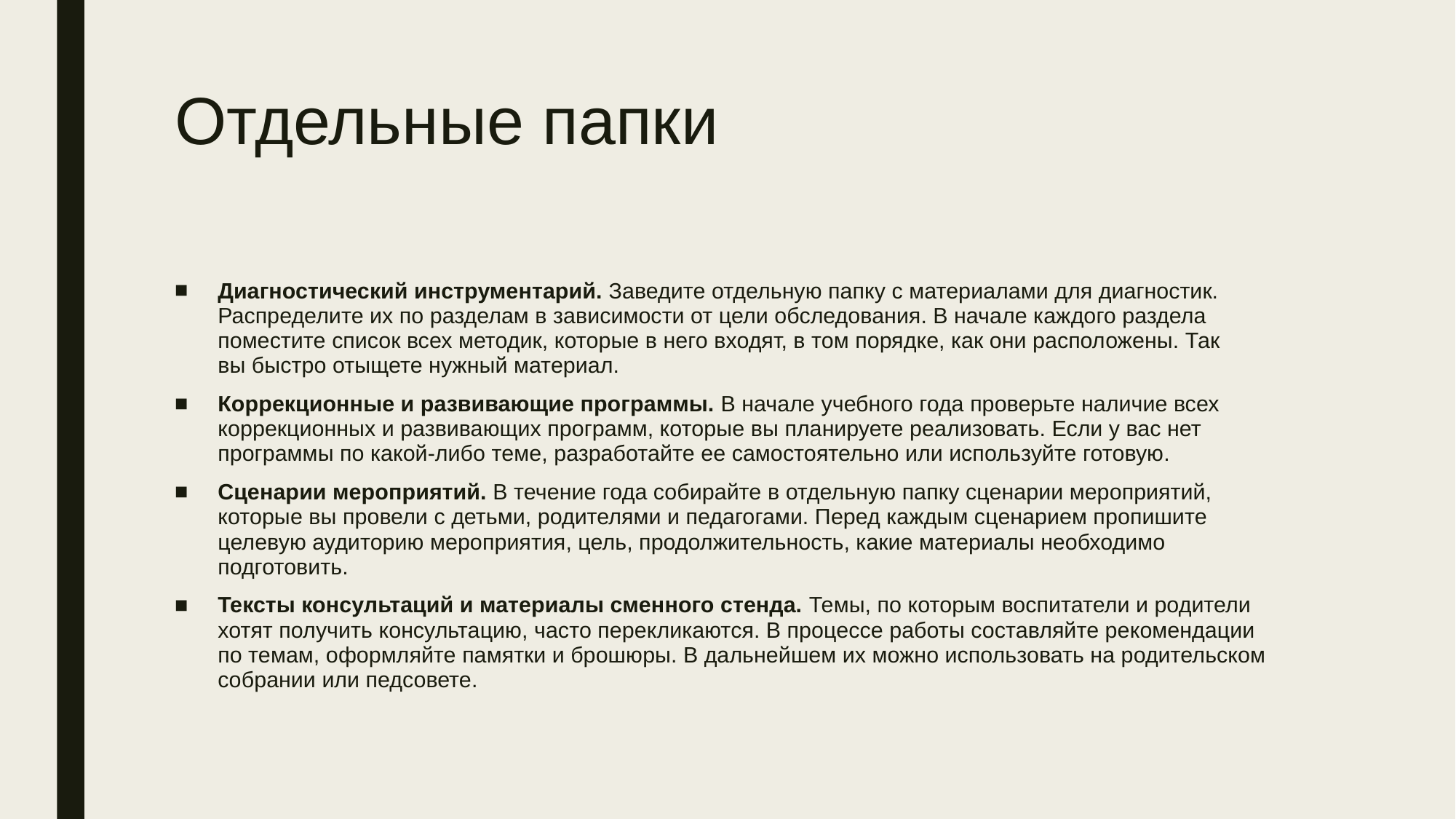

# Отдельные папки
Диагностический инструментарий. Заведите отдельную папку с материалами для диагностик. Распределите их по разделам в зависимости от цели обследования. В начале каждого раздела поместите список всех методик, которые в него входят, в том порядке, как они расположены. Так вы быстро отыщете нужный материал.
Коррекционные и развивающие программы. В начале учебного года проверьте наличие всех коррекционных и развивающих программ, которые вы планируете реализовать. Если у вас нет программы по какой-либо теме, разработайте ее самостоятельно или используйте готовую.
Сценарии мероприятий. В течение года собирайте в отдельную папку сценарии мероприятий, которые вы провели с детьми, родителями и педагогами. Перед каждым сценарием пропишите целевую аудиторию мероприятия, цель, продолжительность, какие материалы необходимо подготовить.
Тексты консультаций и материалы сменного стенда. Темы, по которым воспитатели и родители хотят получить консультацию, часто перекликаются. В процессе работы составляйте рекомендации по темам, оформляйте памятки и брошюры. В дальнейшем их можно использовать на родительском собрании или педсовете.